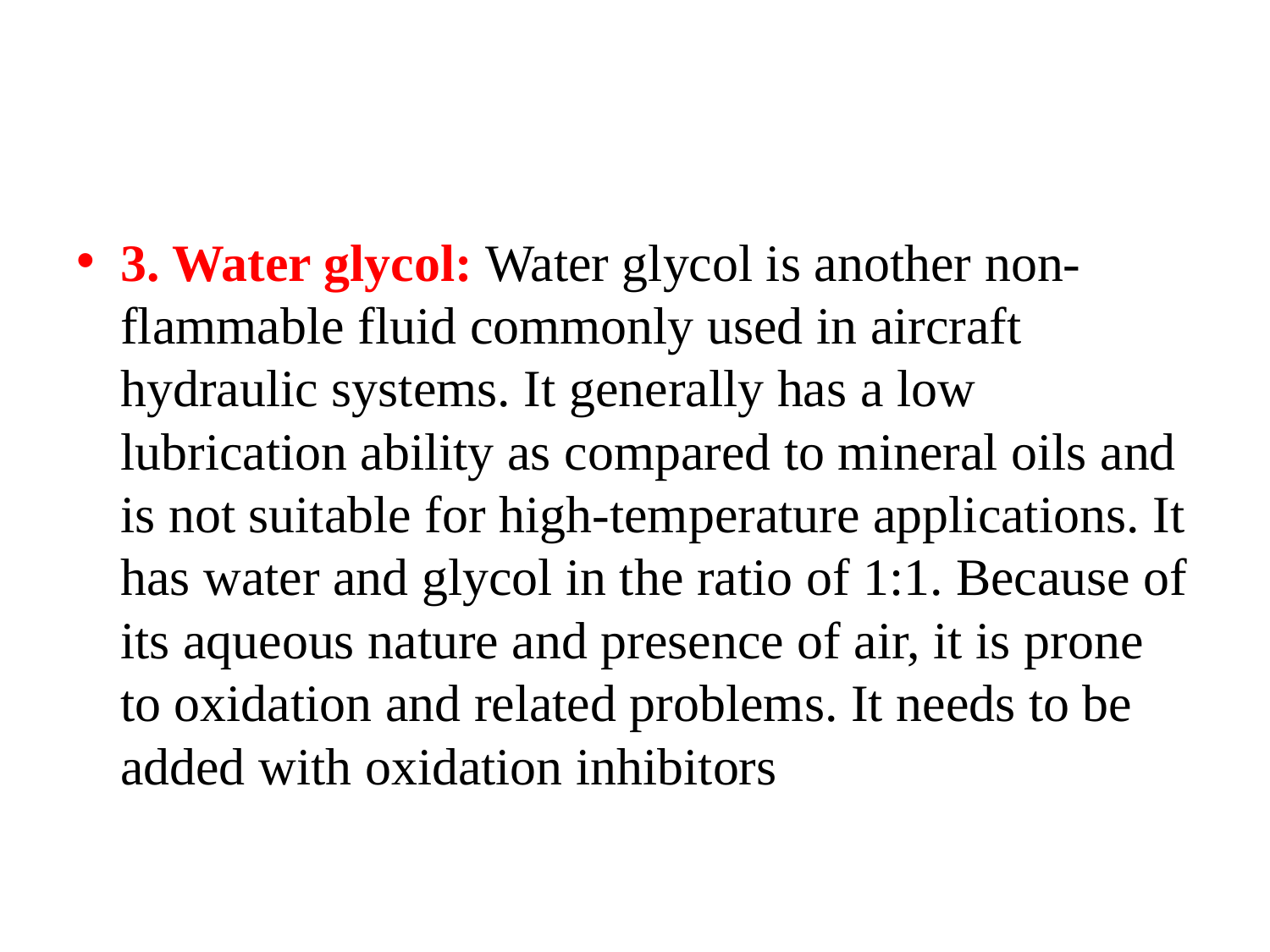

#
3. Water glycol: Water glycol is another non-flammable fluid commonly used in aircraft hydraulic systems. It generally has a low lubrication ability as compared to mineral oils and is not suitable for high-temperature applications. It has water and glycol in the ratio of 1:1. Because of its aqueous nature and presence of air, it is prone to oxidation and related problems. It needs to be added with oxidation inhibitors